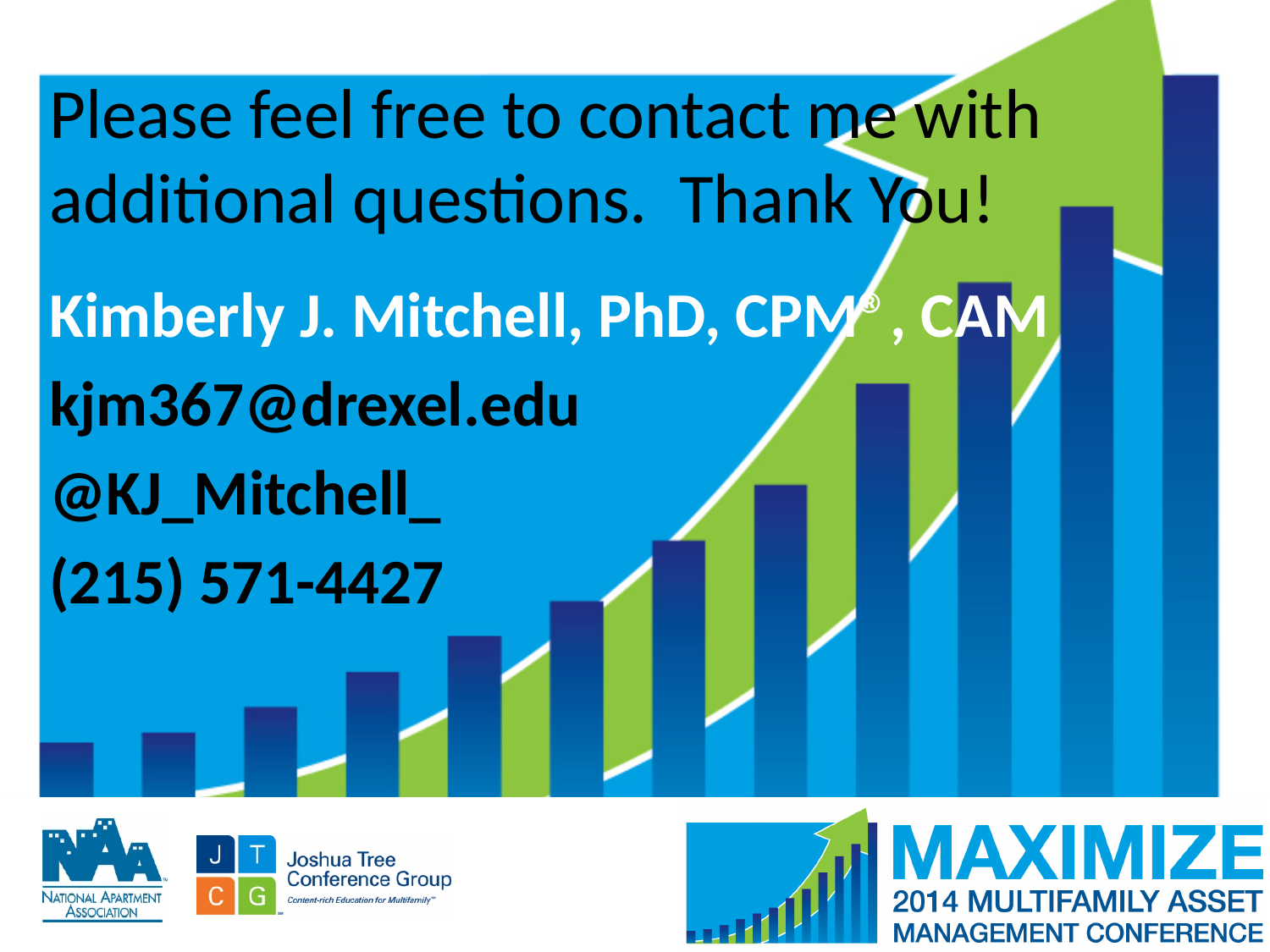

# Please feel free to contact me with additional questions.  Thank You!
Kimberly J. Mitchell, PhD, CPM®, CAM
kjm367@drexel.edu
@KJ_Mitchell_
(215) 571-4427